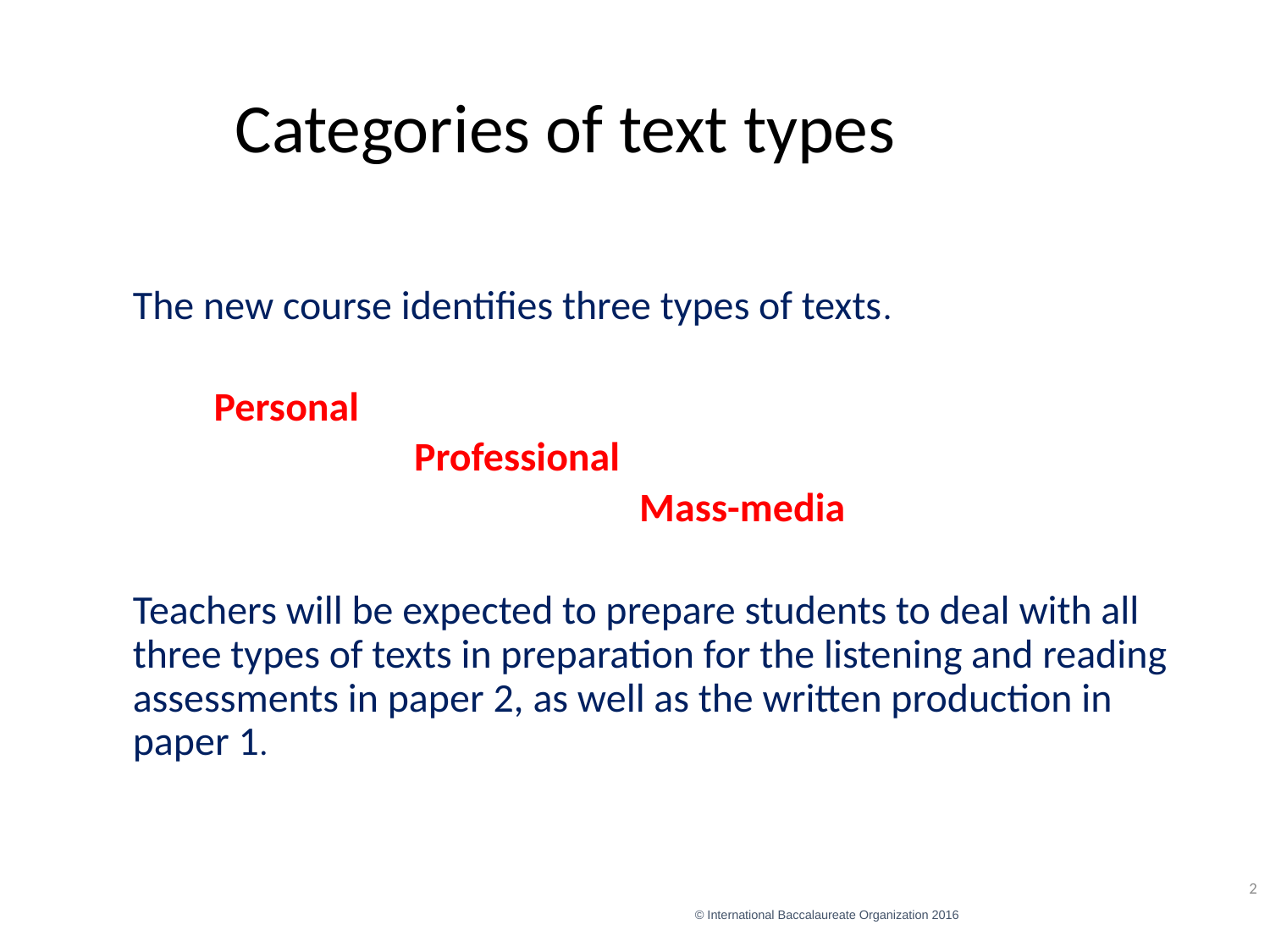

Categories of text types

The new course identifies three types of texts.

Personal
                      Professional
                                                                   Mass-media

Teachers will be expected to prepare students to deal with all three types of texts in preparation for the listening and reading assessments in paper 2, as well as the written production in paper 1.
2